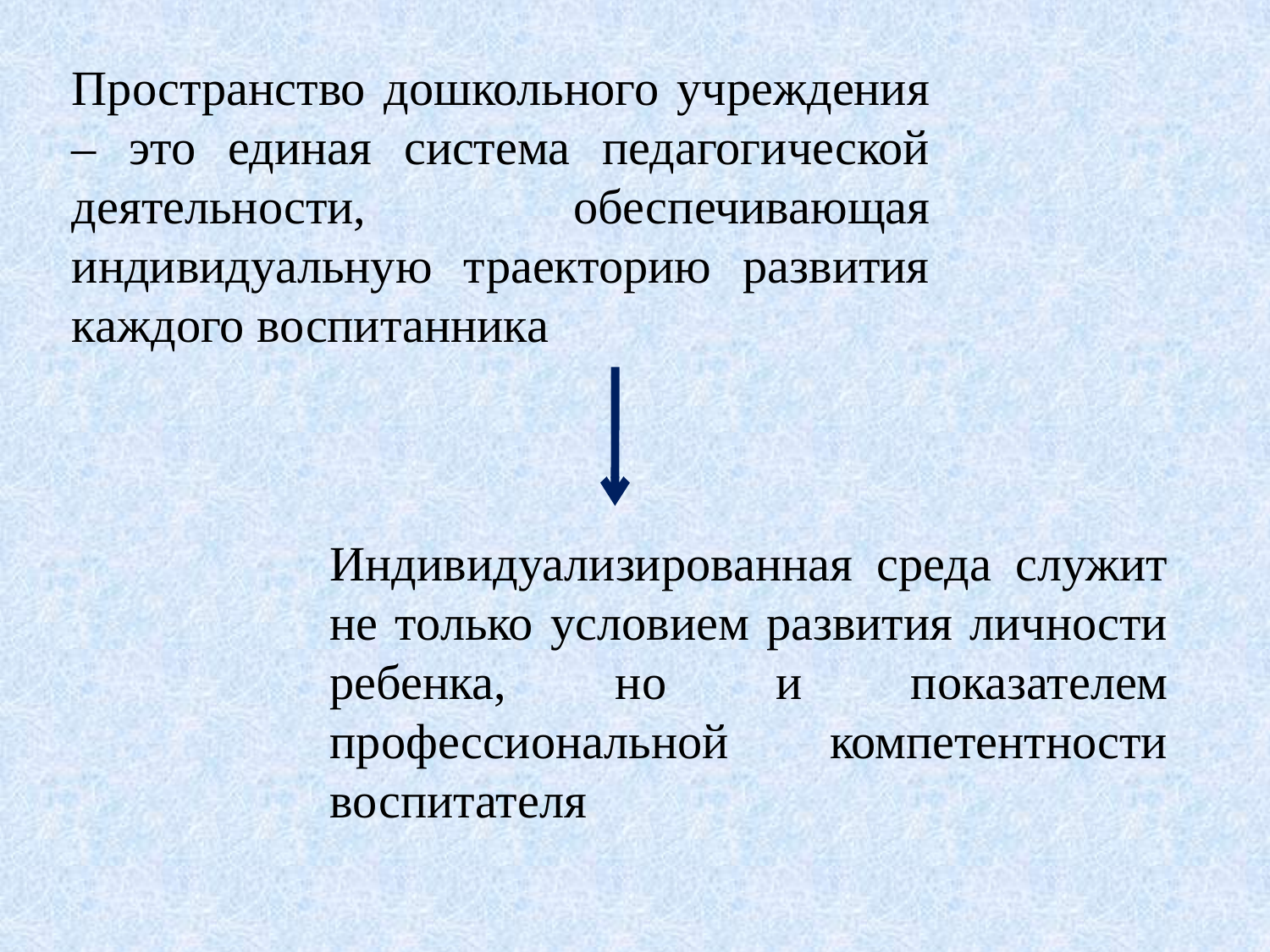

Пространство дошкольного учреждения – это единая система педагогической деятельности, обеспечивающая индивидуальную траекторию развития каждого воспитанника
Индивидуализированная среда служит не только условием развития личности ребенка, но и показателем профессиональной компетентности воспитателя